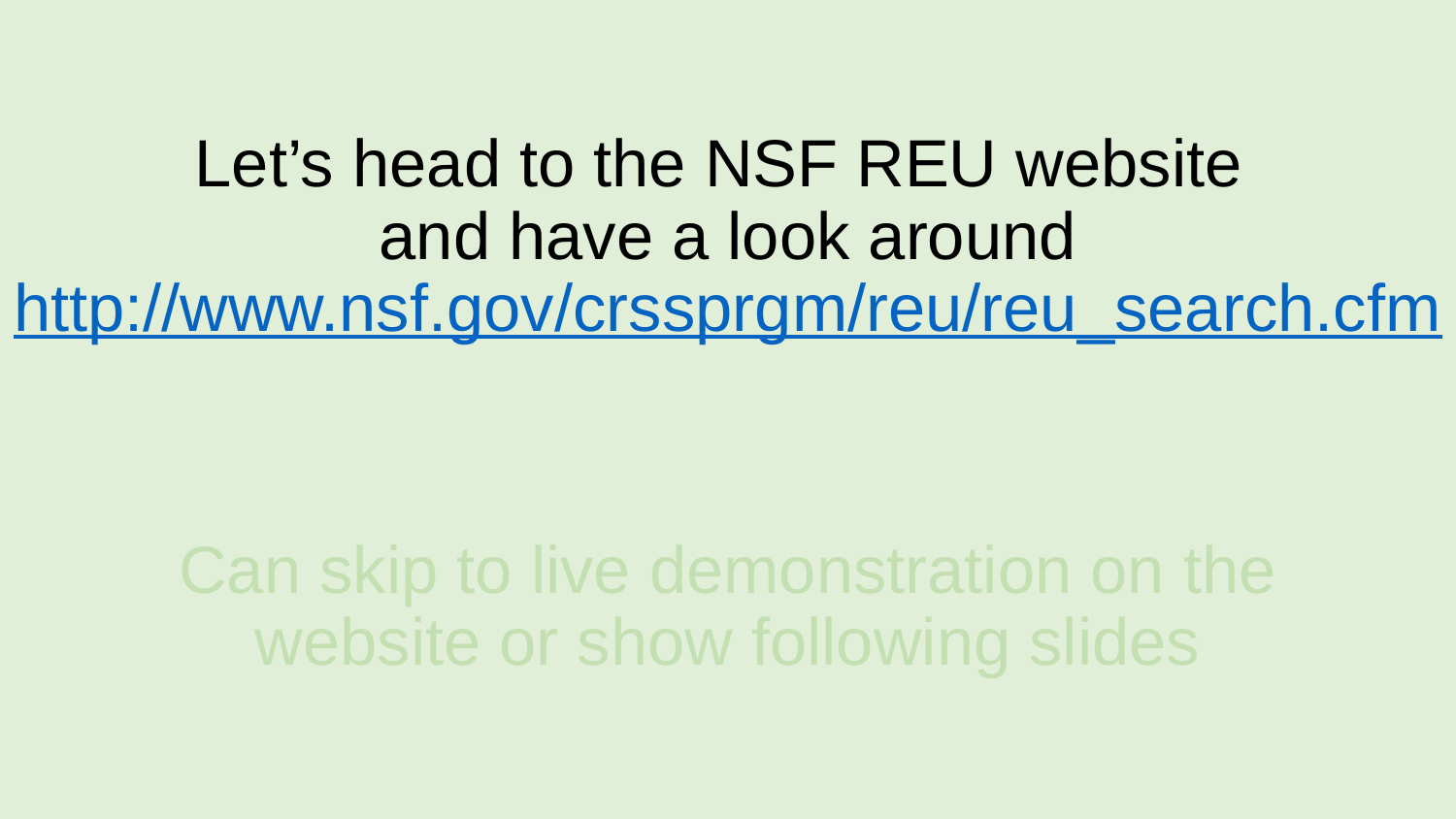

# Let’s head to the NSF REU website and have a look around http://www.nsf.gov/crssprgm/reu/reu_search.cfm
Can skip to live demonstration on the website or show following slides